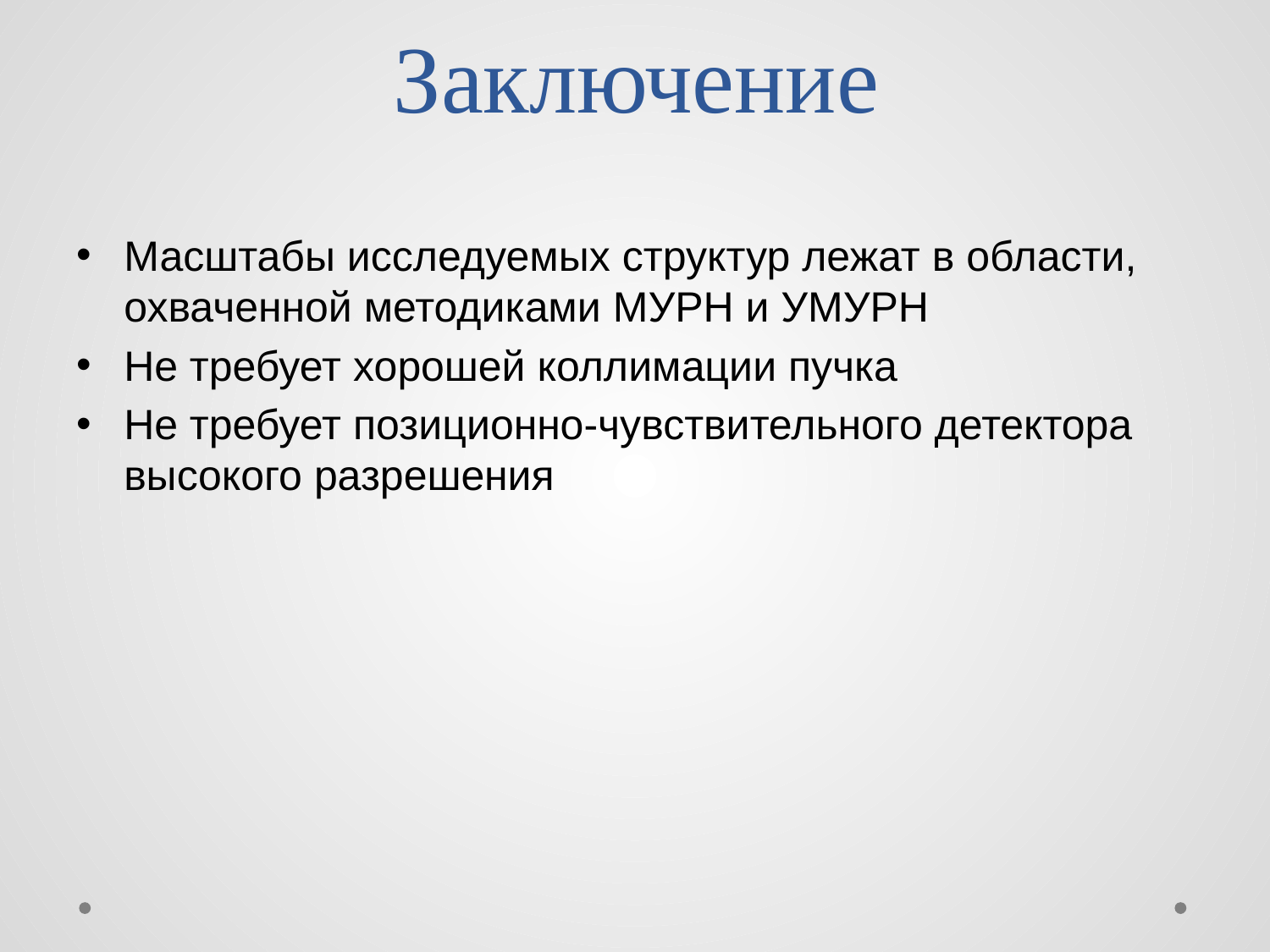

# Заключение
Масштабы исследуемых структур лежат в области, охваченной методиками МУРН и УМУРН
Не требует хорошей коллимации пучка
Не требует позиционно-чувствительного детектора высокого разрешения